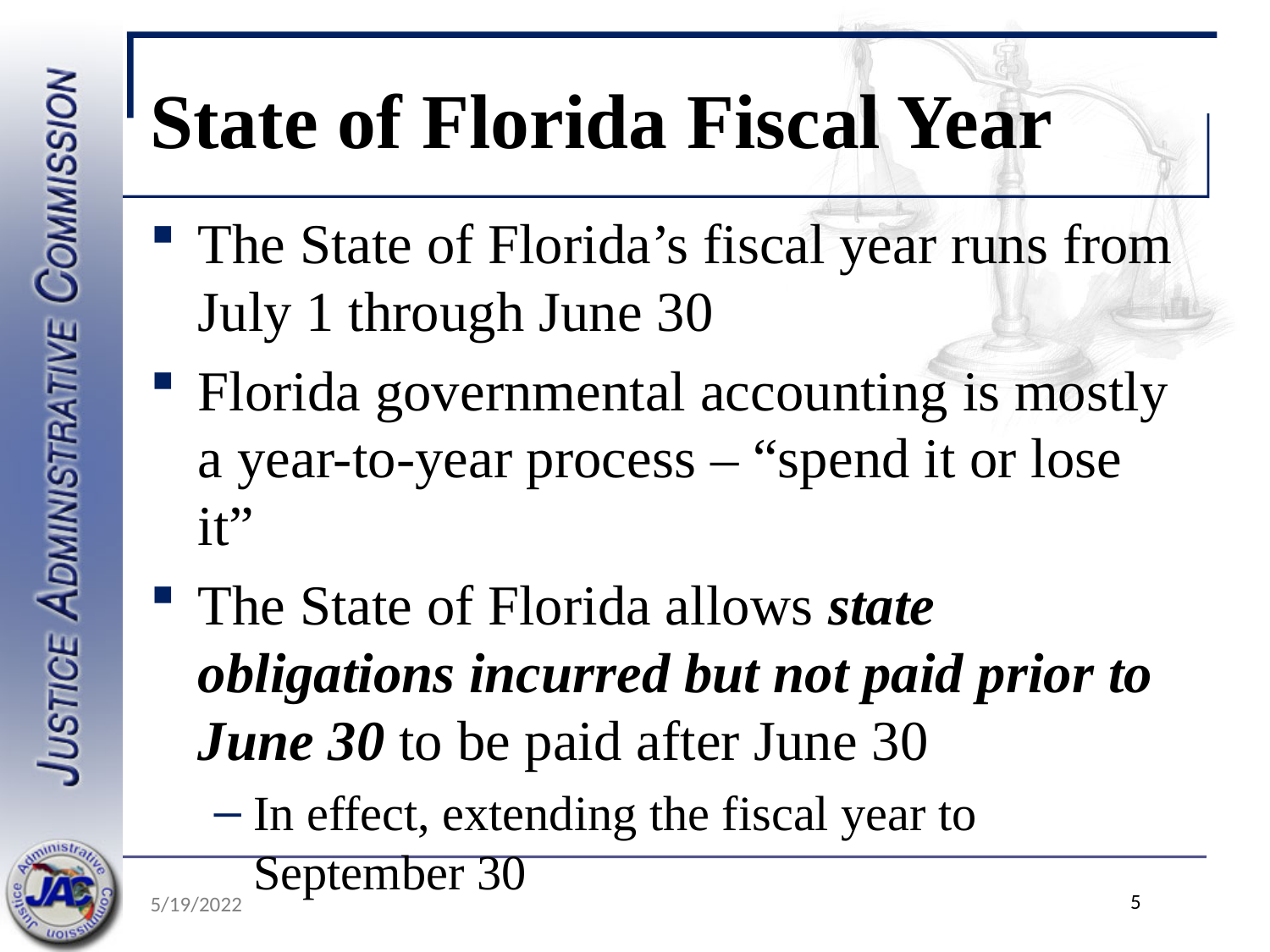

# State of Florida Fiscal Year
The State of Florida’s fiscal year runs from July 1 through June 30
Florida governmental accounting is mostly a year-to-year process – “spend it or lose it”
The State of Florida allows state obligations incurred but not paid prior to June 30 to be paid after June 30
In effect, extending the fiscal year to September 30
5/19/2022
5